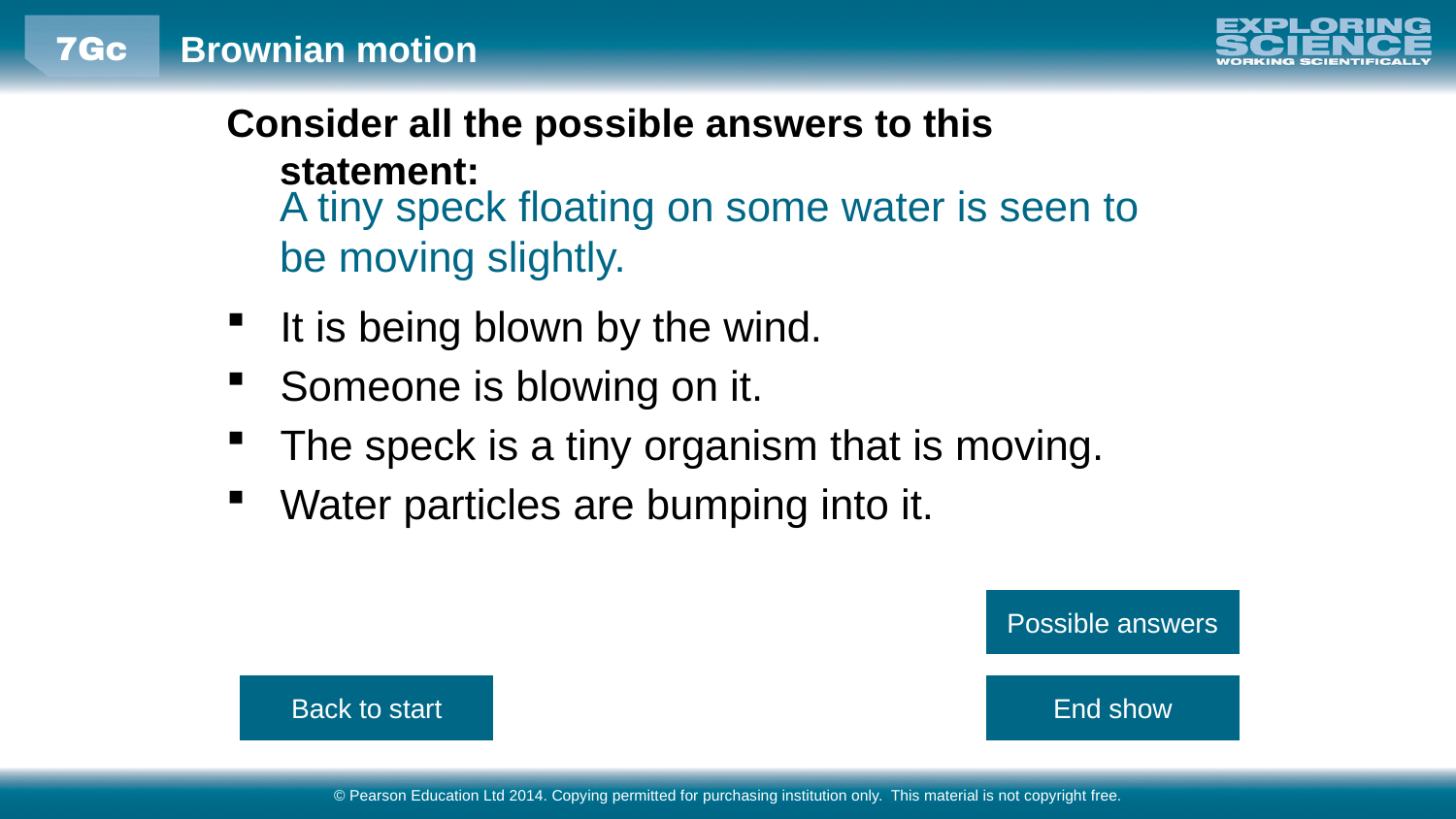

Consider all the possible answers to this statement:
A tiny speck floating on some water is seen to be moving slightly.
It is being blown by the wind.
Someone is blowing on it.
The speck is a tiny organism that is moving.
Water particles are bumping into it.
Possible answers
Back to start
End show
© Pearson Education Ltd 2014. Copying permitted for purchasing institution only.  This material is not copyright free.